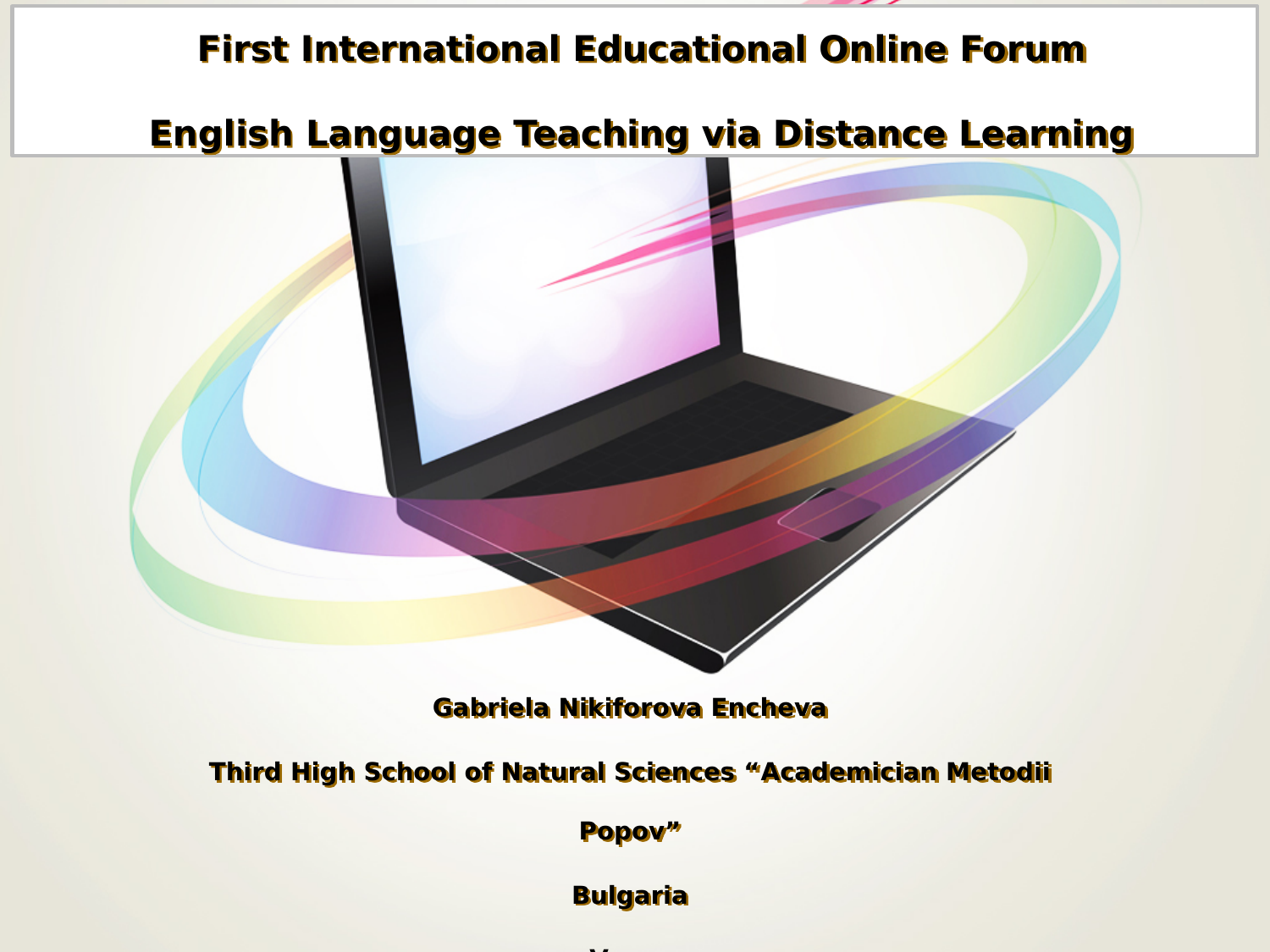

# First International Educational Online Forum English Language Teaching via Distance Learning
Gabriela Nikiforova Encheva
Third High School of Natural Sciences “Аcademician Metodii Popov”
Bulgaria
Varna